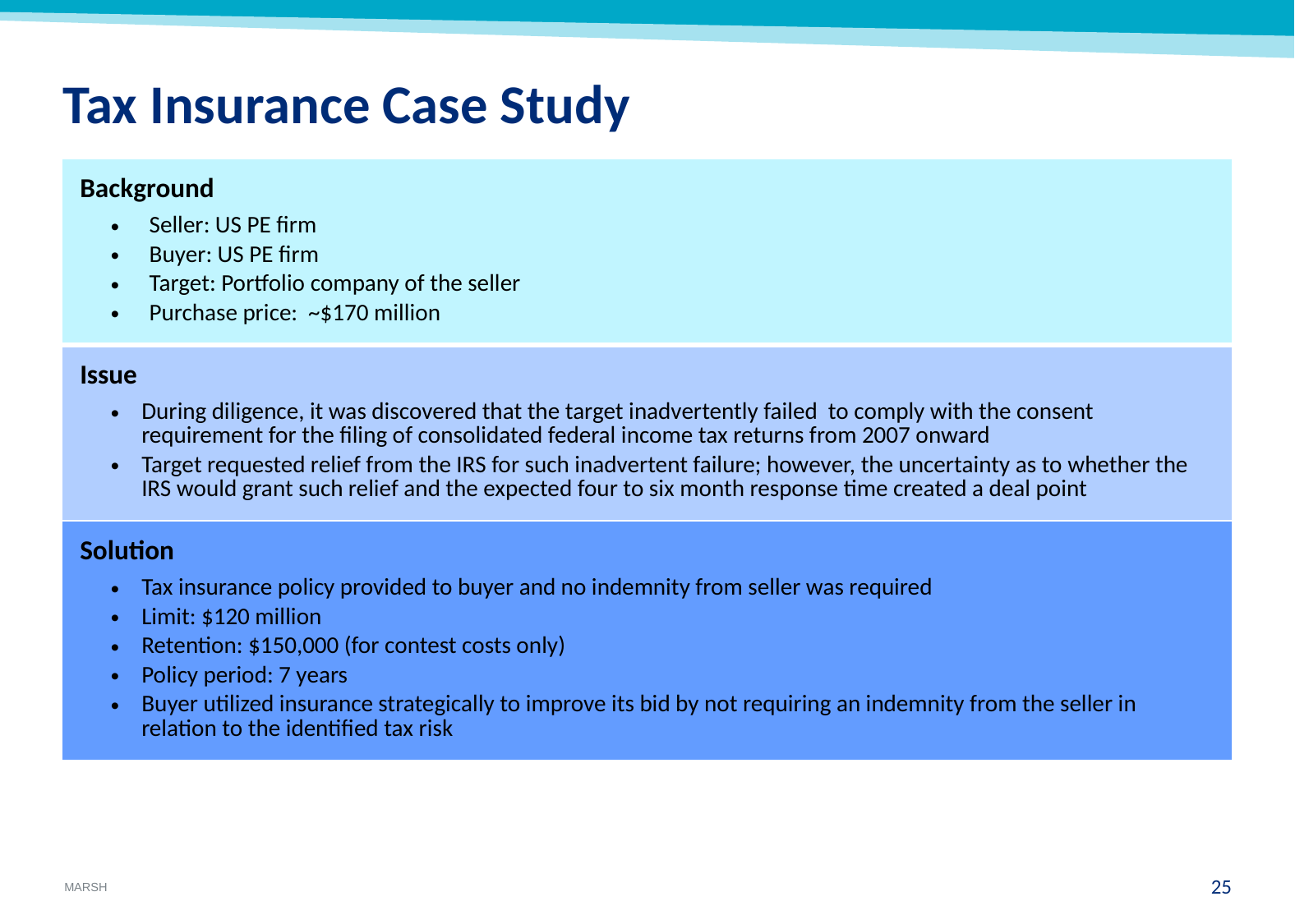

Tax Insurance Case Study
| Background Seller: US PE firm Buyer: US PE firm Target: Portfolio company of the seller Purchase price: ~$170 million |
| --- |
| Issue During diligence, it was discovered that the target inadvertently failed to comply with the consent requirement for the filing of consolidated federal income tax returns from 2007 onward Target requested relief from the IRS for such inadvertent failure; however, the uncertainty as to whether the IRS would grant such relief and the expected four to six month response time created a deal point |
| Solution Tax insurance policy provided to buyer and no indemnity from seller was required Limit: $120 million Retention: $150,000 (for contest costs only) Policy period: 7 years Buyer utilized insurance strategically to improve its bid by not requiring an indemnity from the seller in relation to the identified tax risk |
25